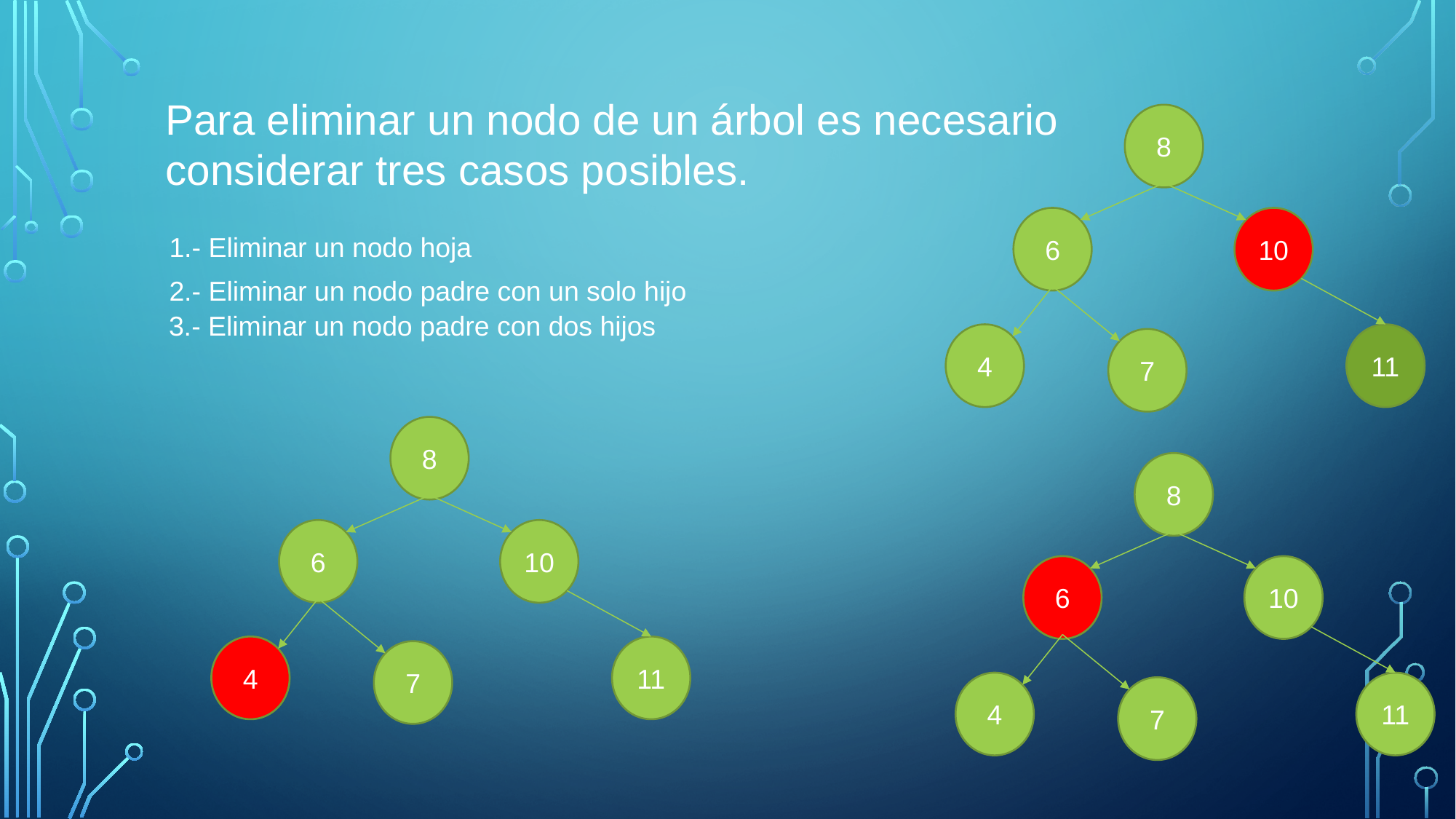

Para eliminar un nodo de un árbol es necesario considerar tres casos posibles.

8
10
6
4
11
7
1.- Eliminar un nodo hoja
2.- Eliminar un nodo padre con un solo hijo
3.- Eliminar un nodo padre con dos hijos
8
10
6
4
11
7
8
10
6
4
11
7